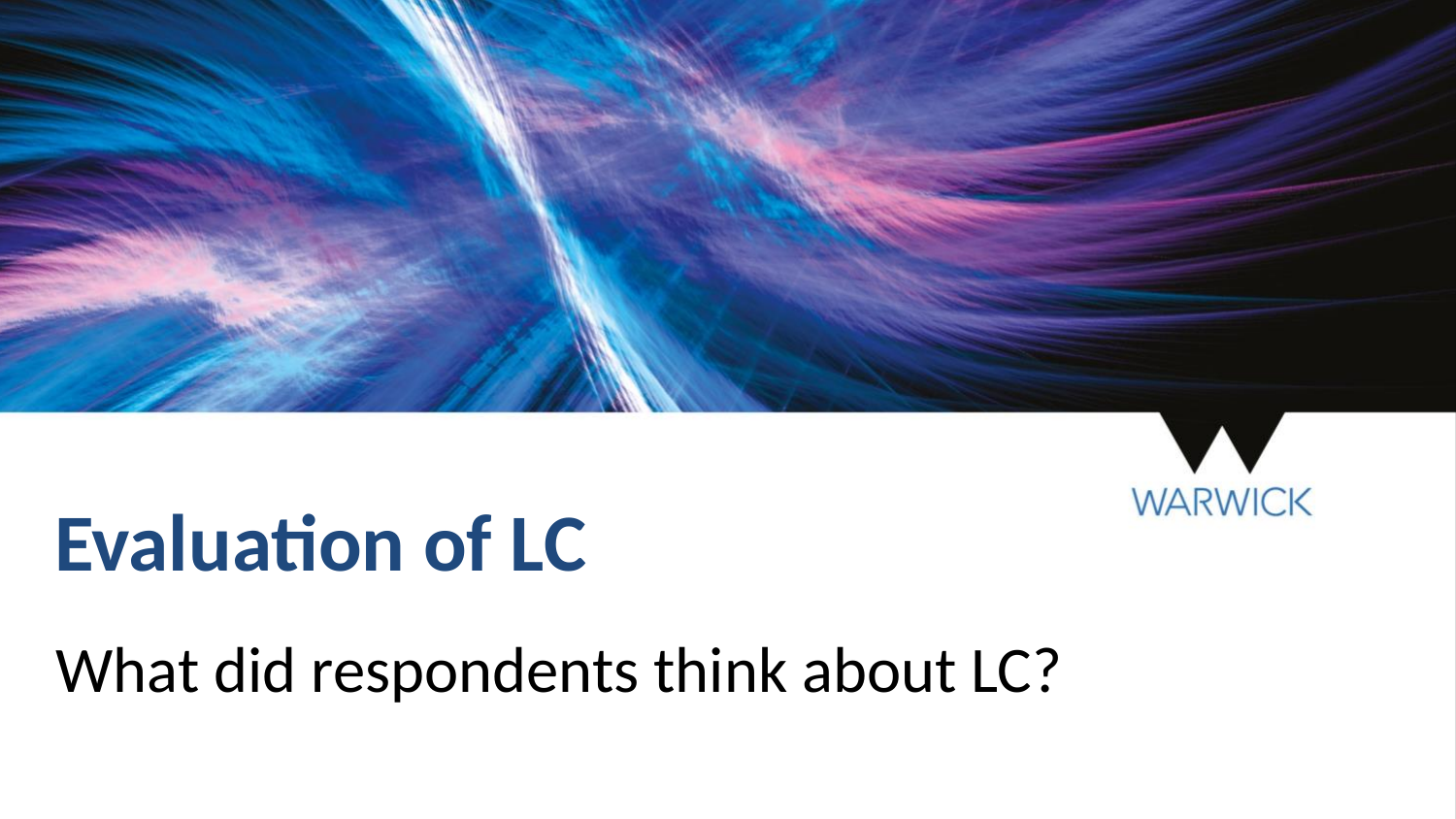

# Evaluation of LC
What did respondents think about LC?